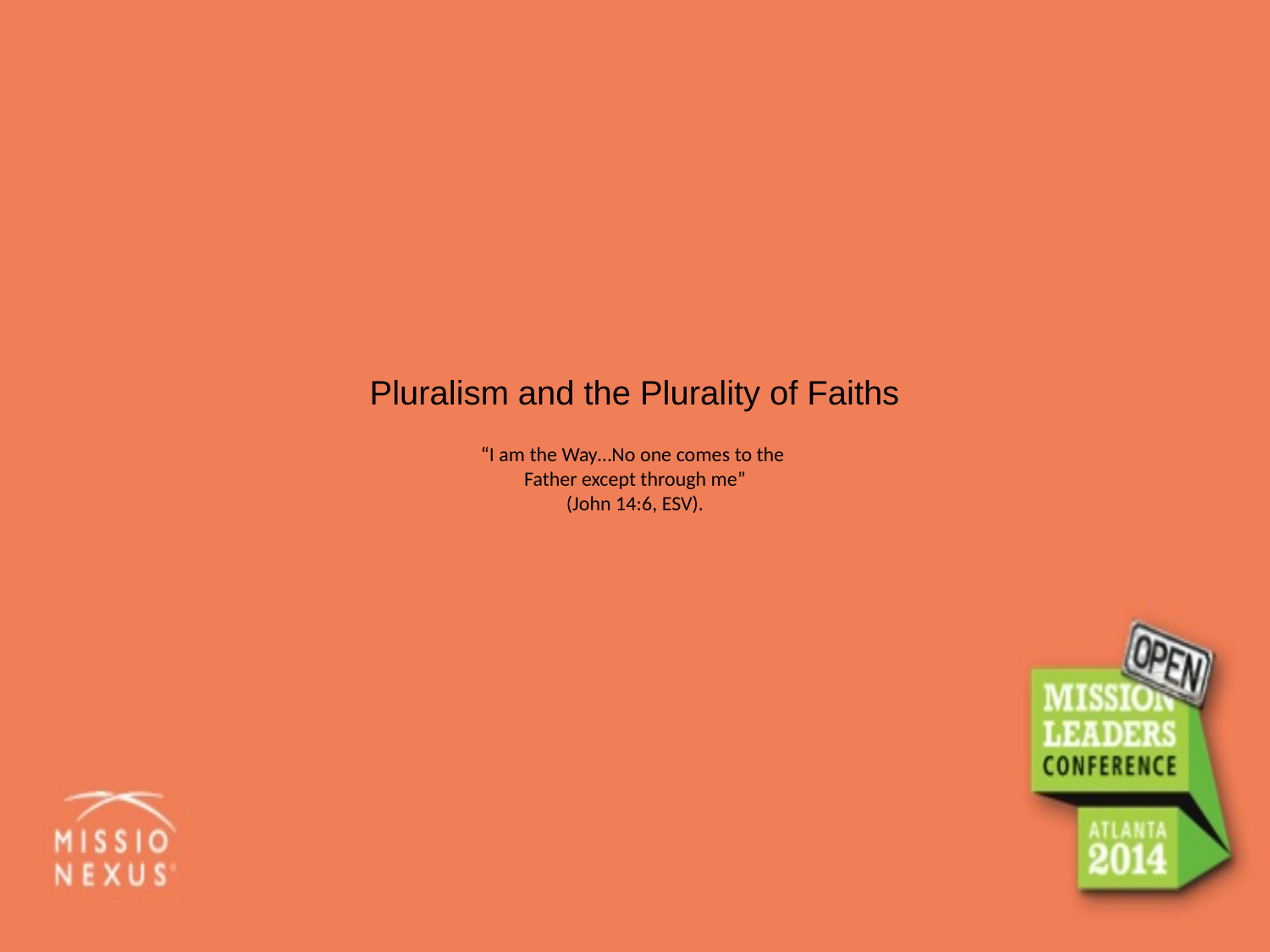

# Pluralism and the Plurality of Faiths “I am the Way…No one comes to the Father except through me” (John 14:6, ESV).